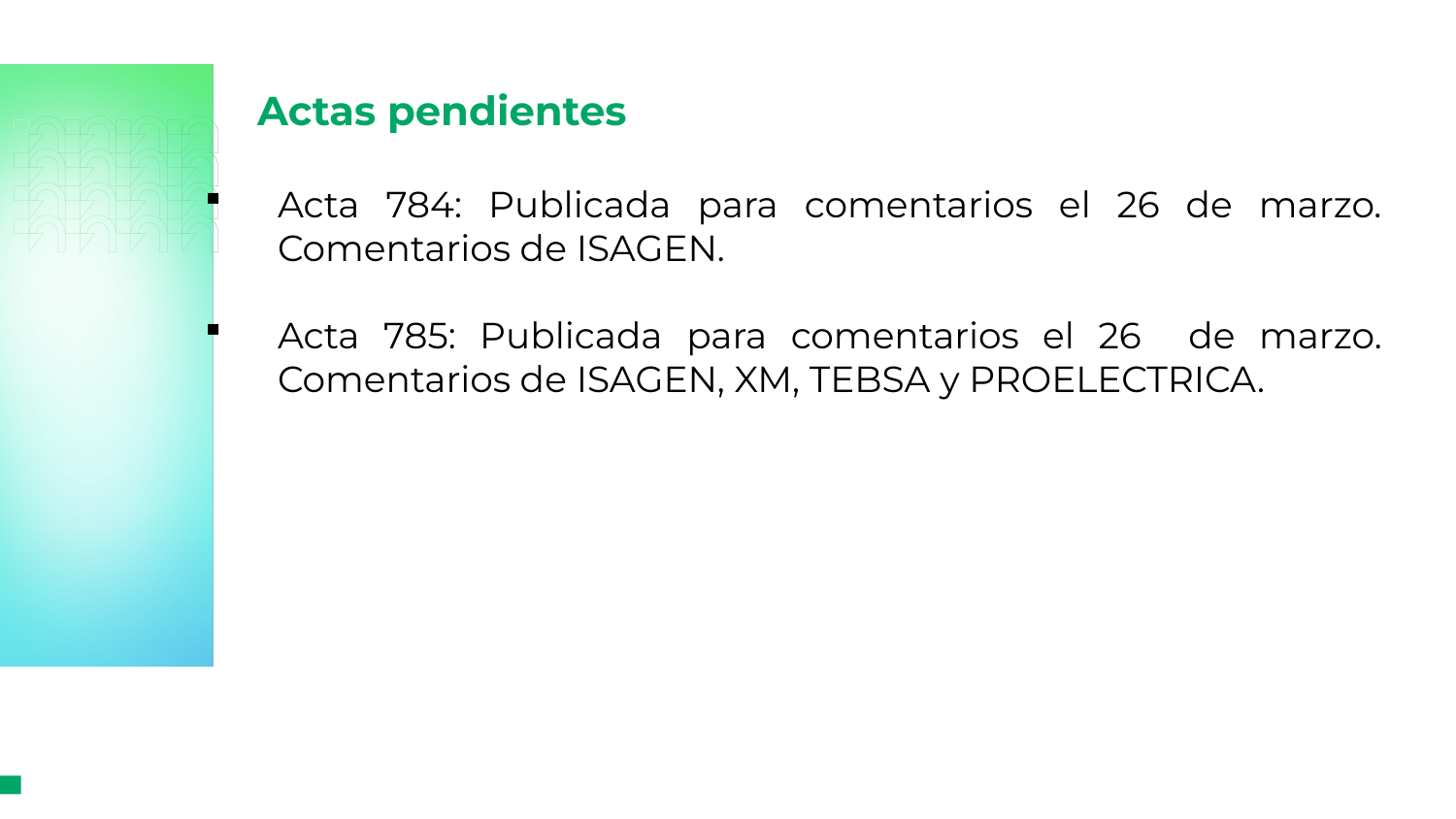

Actas pendientes

Acta 784: Publicada para comentarios el 26 de marzo. Comentarios de ISAGEN.

Acta 785: Publicada para comentarios el 26  de marzo. Comentarios de ISAGEN, XM, TEBSA y PROELECTRICA.